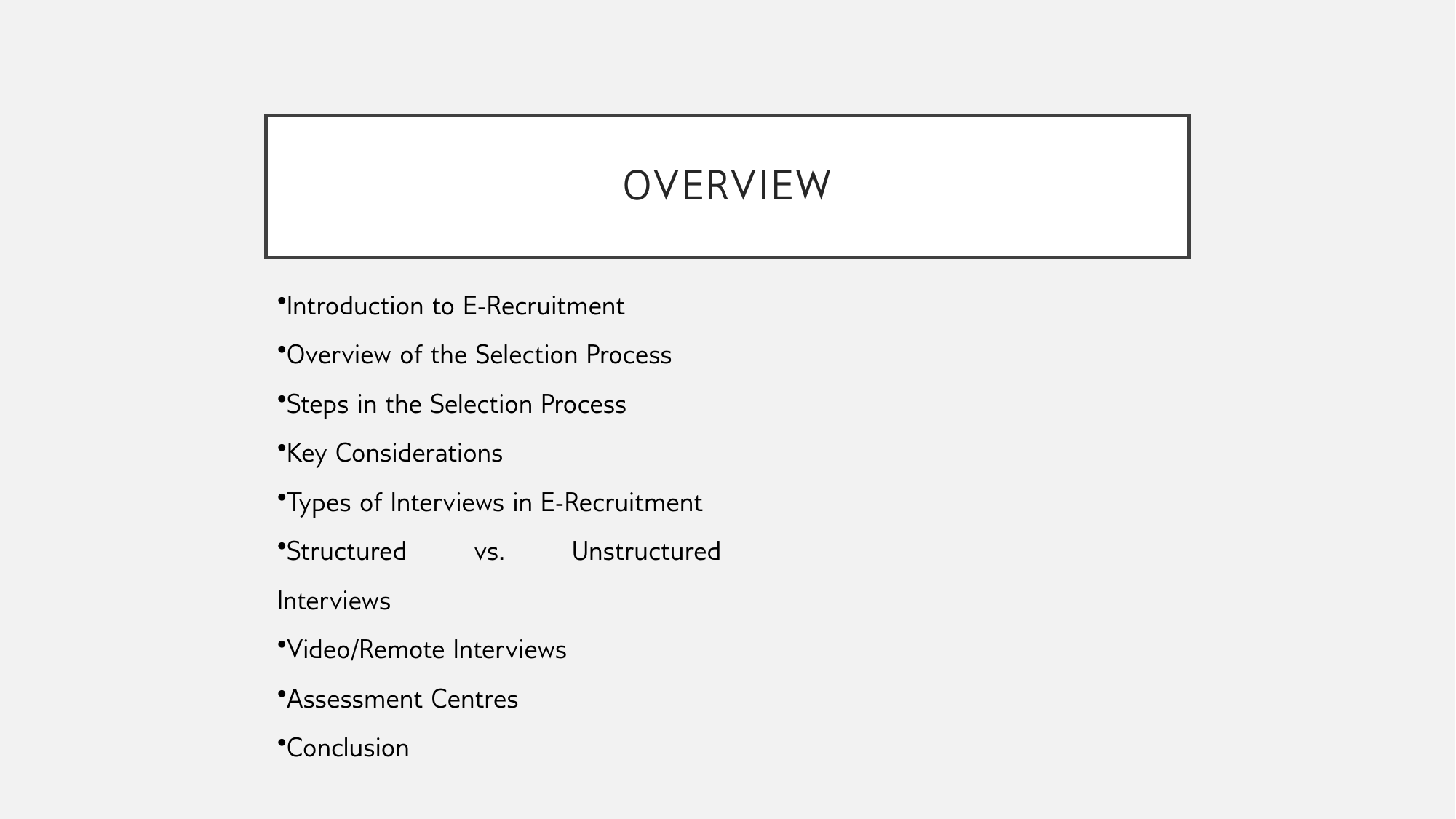

# Overview

Introduction to E-Recruitment
Overview of the Selection Process
Steps in the Selection Process
Key Considerations
Types of Interviews in E-Recruitment
Structured vs. Unstructured Interviews
Video/Remote Interviews
Assessment Centres
Conclusion